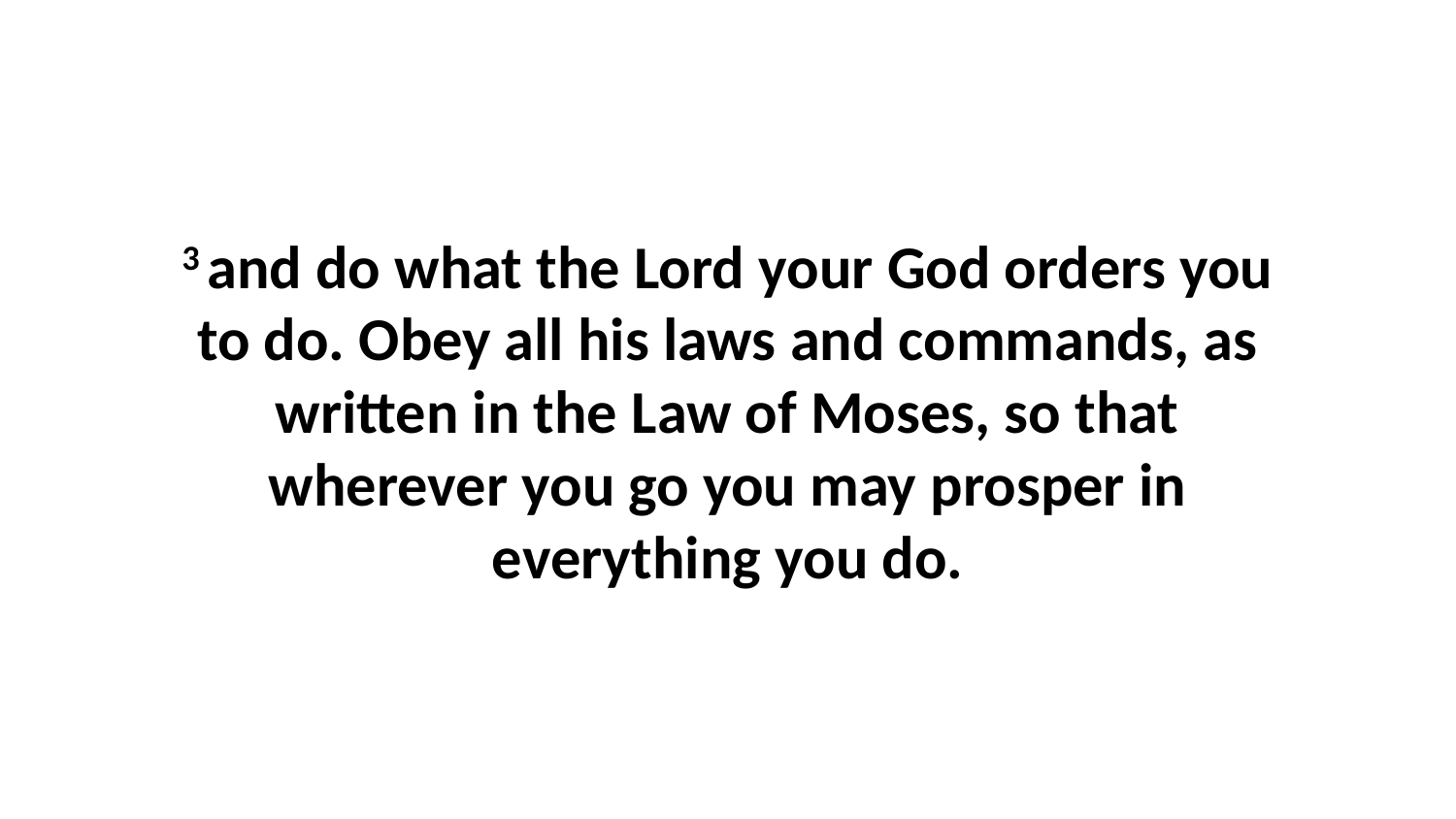

3 and do what the Lord your God orders you to do. Obey all his laws and commands, as written in the Law of Moses, so that wherever you go you may prosper in everything you do.